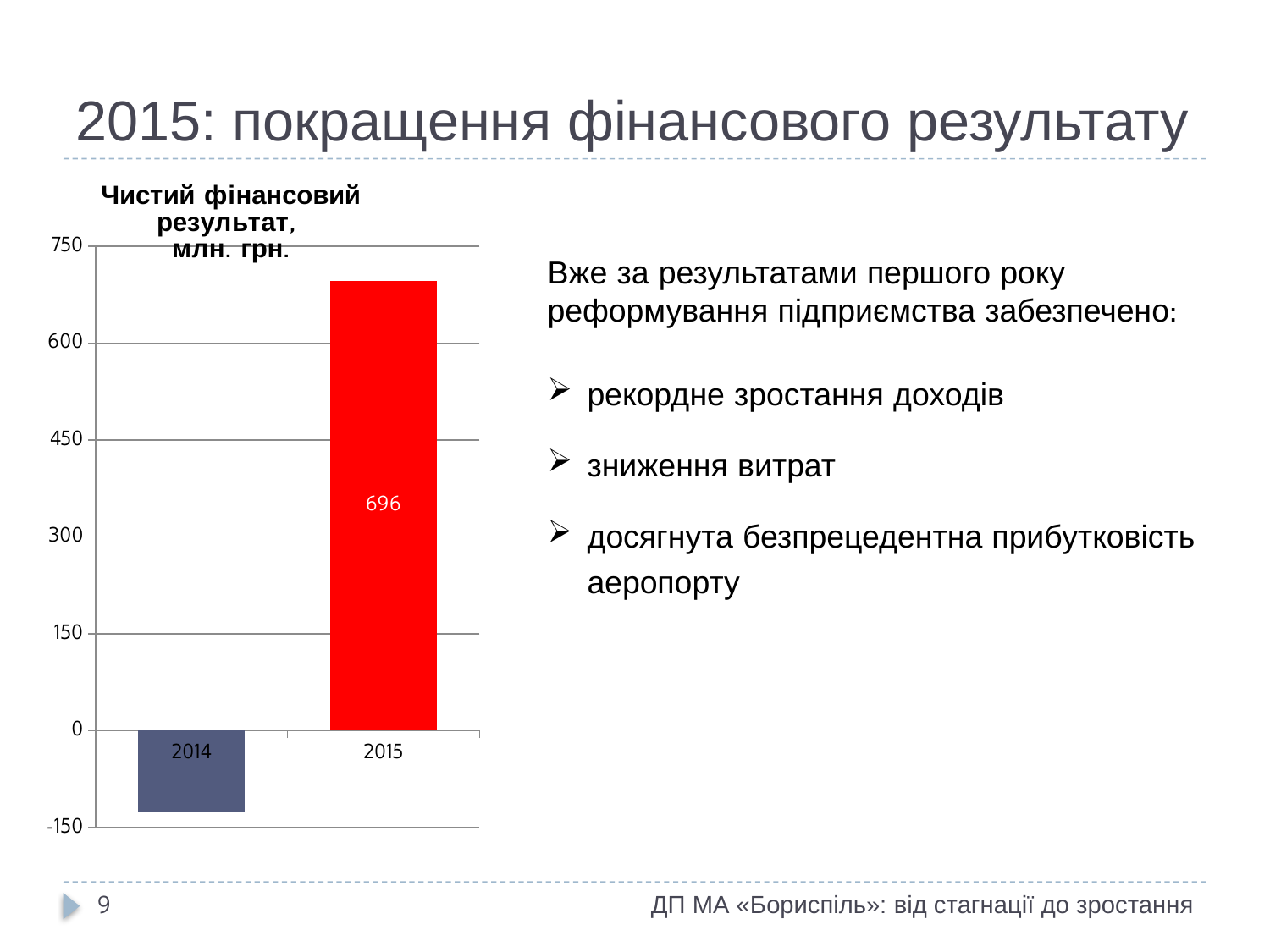

# 2015: покращення фінансового результату

### Chart: Чистий фінансовий результат,
млн. грн.

| Category | Чистий фінансовий результат |
|---|---|
| 2014 | -126.818 |
| 2015 | 696.46 |
Вже за результатами першого року реформування підприємства забезпечено:

рекордне зростання доходів

зниження витрат

досягнута безпрецедентна прибутковість аеропорту
9
ДП МА «Бориспіль»: від стагнації до зростання